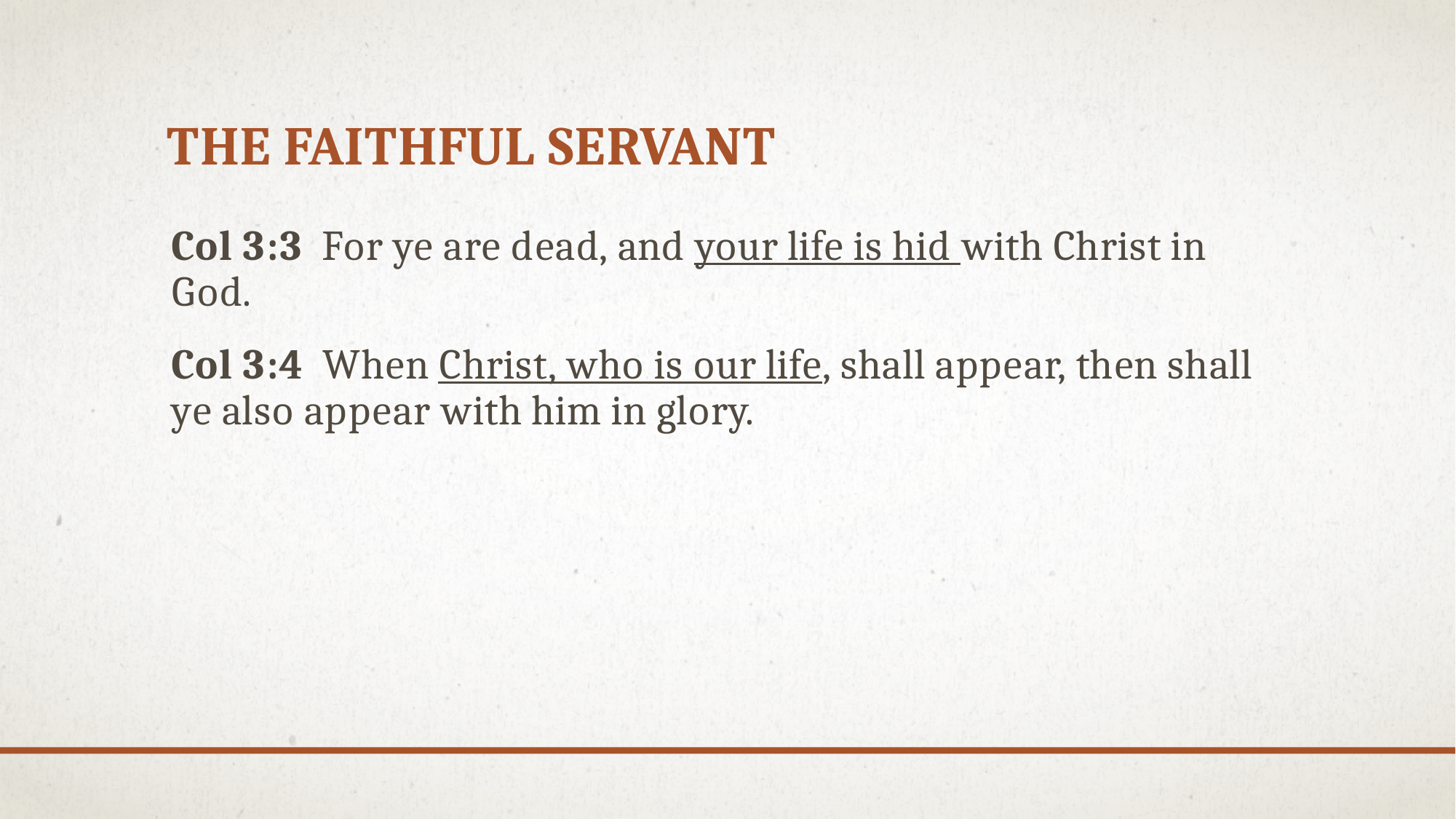

# THE faithful SERVANT
Col 3:3  For ye are dead, and your life is hid with Christ in God.
Col 3:4  When Christ, who is our life, shall appear, then shall ye also appear with him in glory.